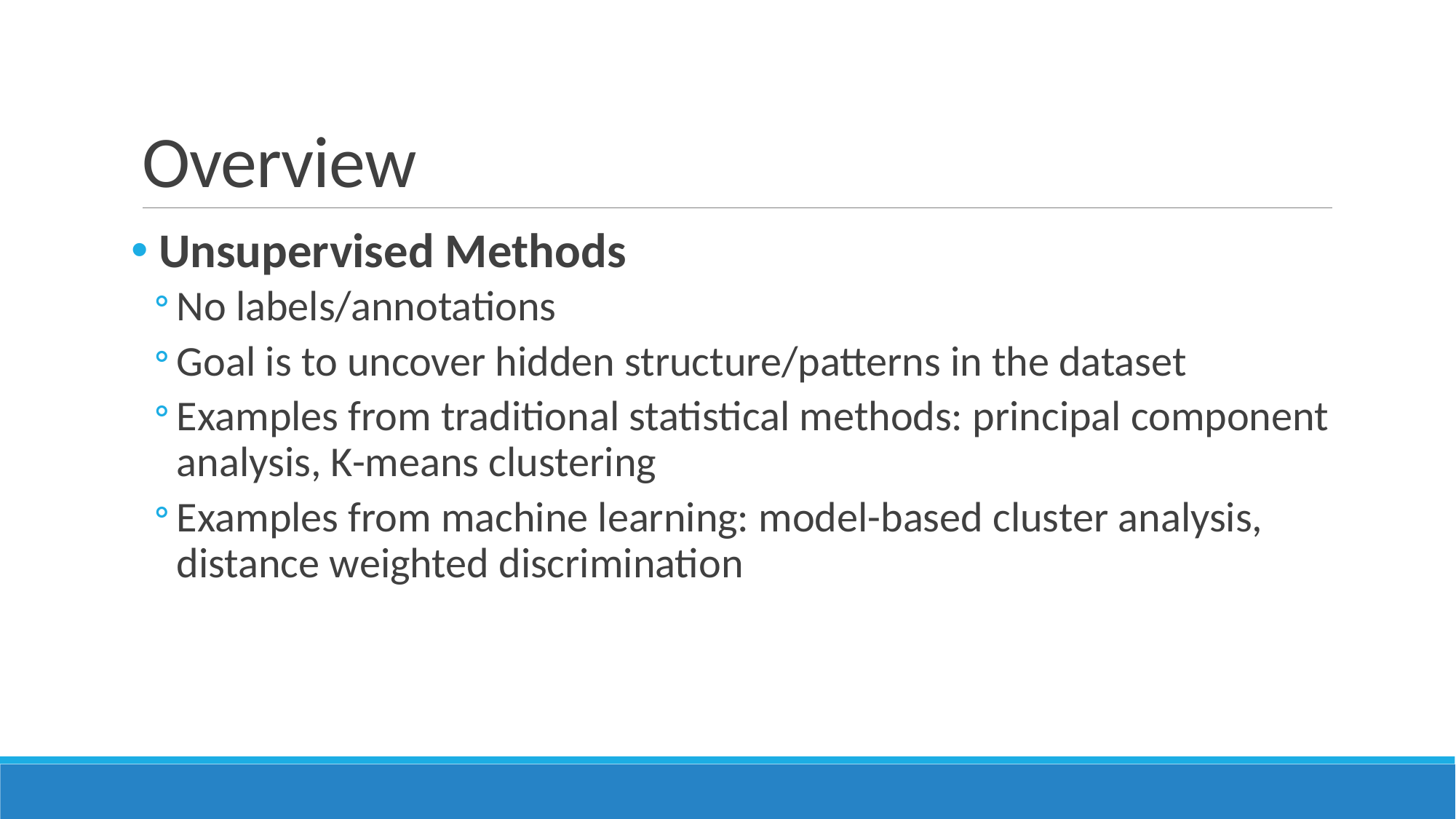

# Overview
 Unsupervised Methods
No labels/annotations
Goal is to uncover hidden structure/patterns in the dataset
Examples from traditional statistical methods: principal component analysis, K-means clustering
Examples from machine learning: model-based cluster analysis, distance weighted discrimination